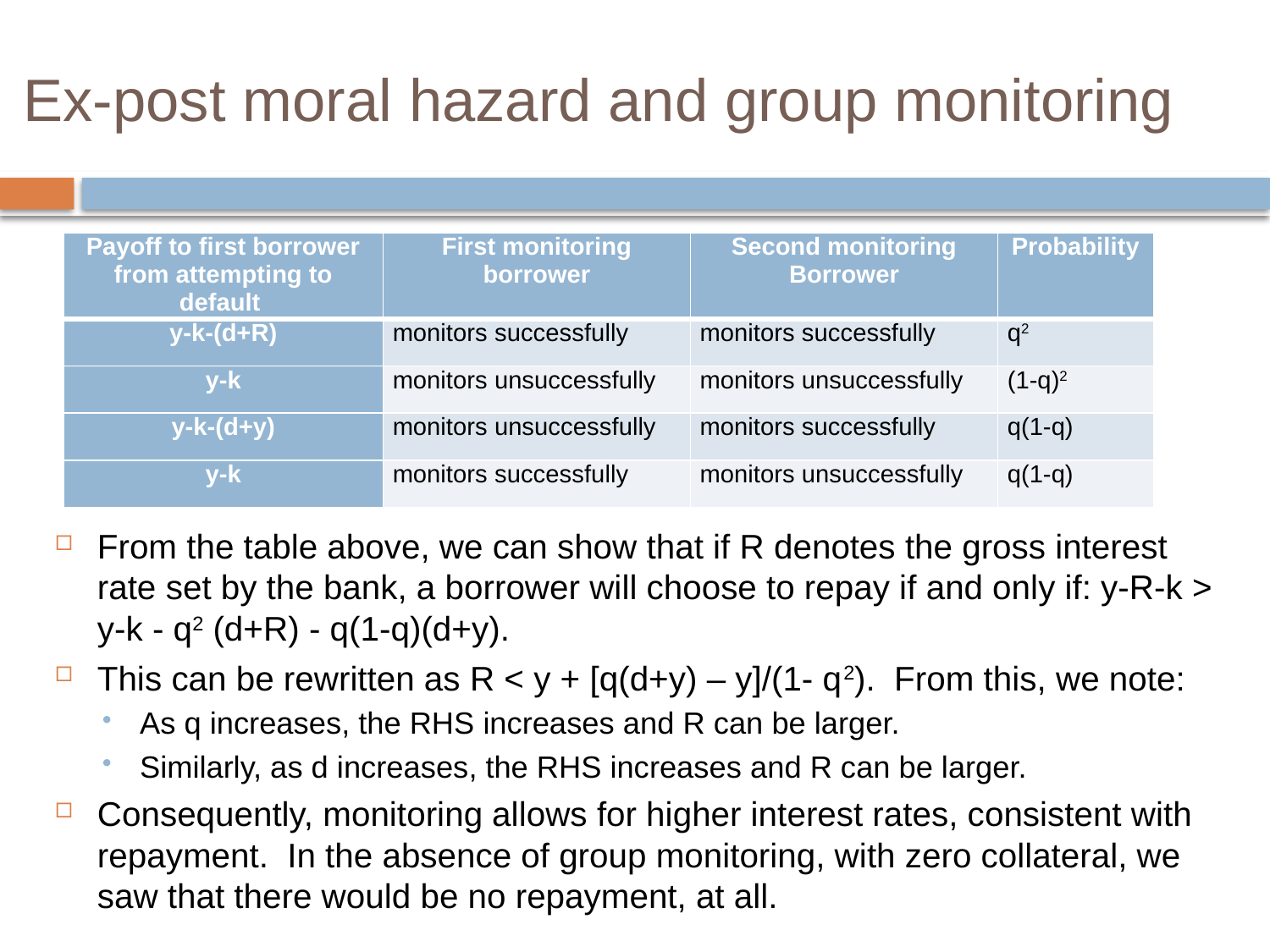

# Ex-post moral hazard and group monitoring
| Payoff to first borrower from attempting to default | First monitoring borrower | Second monitoring Borrower | Probability |
| --- | --- | --- | --- |
| y-k-(d+R) | monitors successfully | monitors successfully | q2 |
| y-k | monitors unsuccessfully | monitors unsuccessfully | (1-q)2 |
| y-k-(d+y) | monitors unsuccessfully | monitors successfully | q(1-q) |
| y-k | monitors successfully | monitors unsuccessfully | q(1-q) |
From the table above, we can show that if R denotes the gross interest rate set by the bank, a borrower will choose to repay if and only if: y-R-k > y-k - q2 (d+R) - q(1-q)(d+y).
This can be rewritten as R < y + [q(d+y) – y]/(1- q2).  From this, we note:
As q increases, the RHS increases and R can be larger.
Similarly, as d increases, the RHS increases and R can be larger.
Consequently, monitoring allows for higher interest rates, consistent with repayment.  In the absence of group monitoring, with zero collateral, we saw that there would be no repayment, at all.